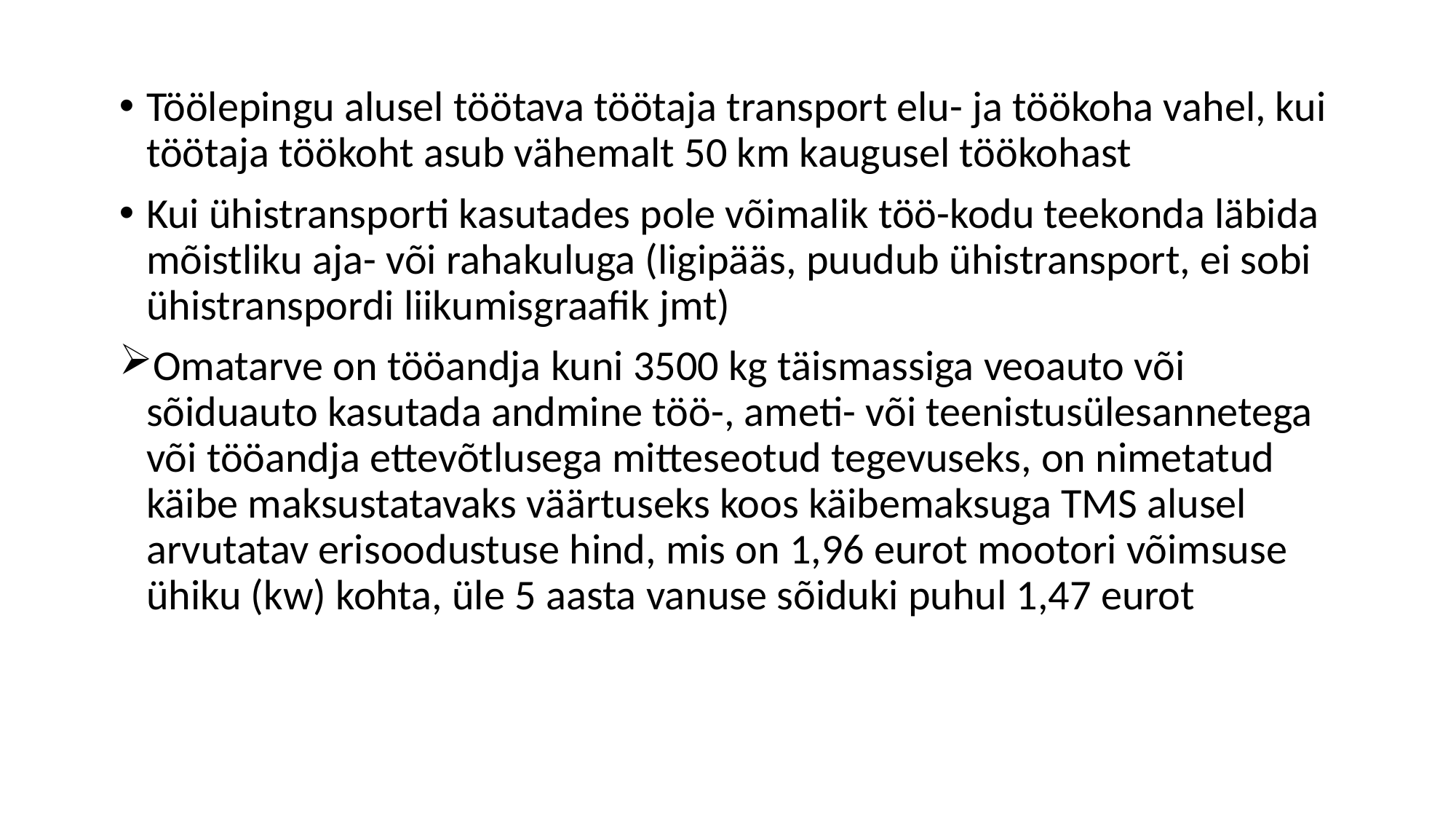

Töölepingu alusel töötava töötaja transport elu- ja töökoha vahel, kui töötaja töökoht asub vähemalt 50 km kaugusel töökohast
Kui ühistransporti kasutades pole võimalik töö-kodu teekonda läbida mõistliku aja- või rahakuluga (ligipääs, puudub ühistransport, ei sobi ühistranspordi liikumisgraafik jmt)
Omatarve on tööandja kuni 3500 kg täismassiga veoauto või sõiduauto kasutada andmine töö-, ameti- või teenistusülesannetega   või tööandja ettevõtlusega mitteseotud tegevuseks, on nimetatud käibe maksustatavaks väärtuseks koos käibemaksuga TMS alusel arvutatav erisoodustuse hind, mis on 1,96 eurot mootori võimsuse ühiku (kw) kohta, üle 5 aasta vanuse sõiduki puhul 1,47 eurot